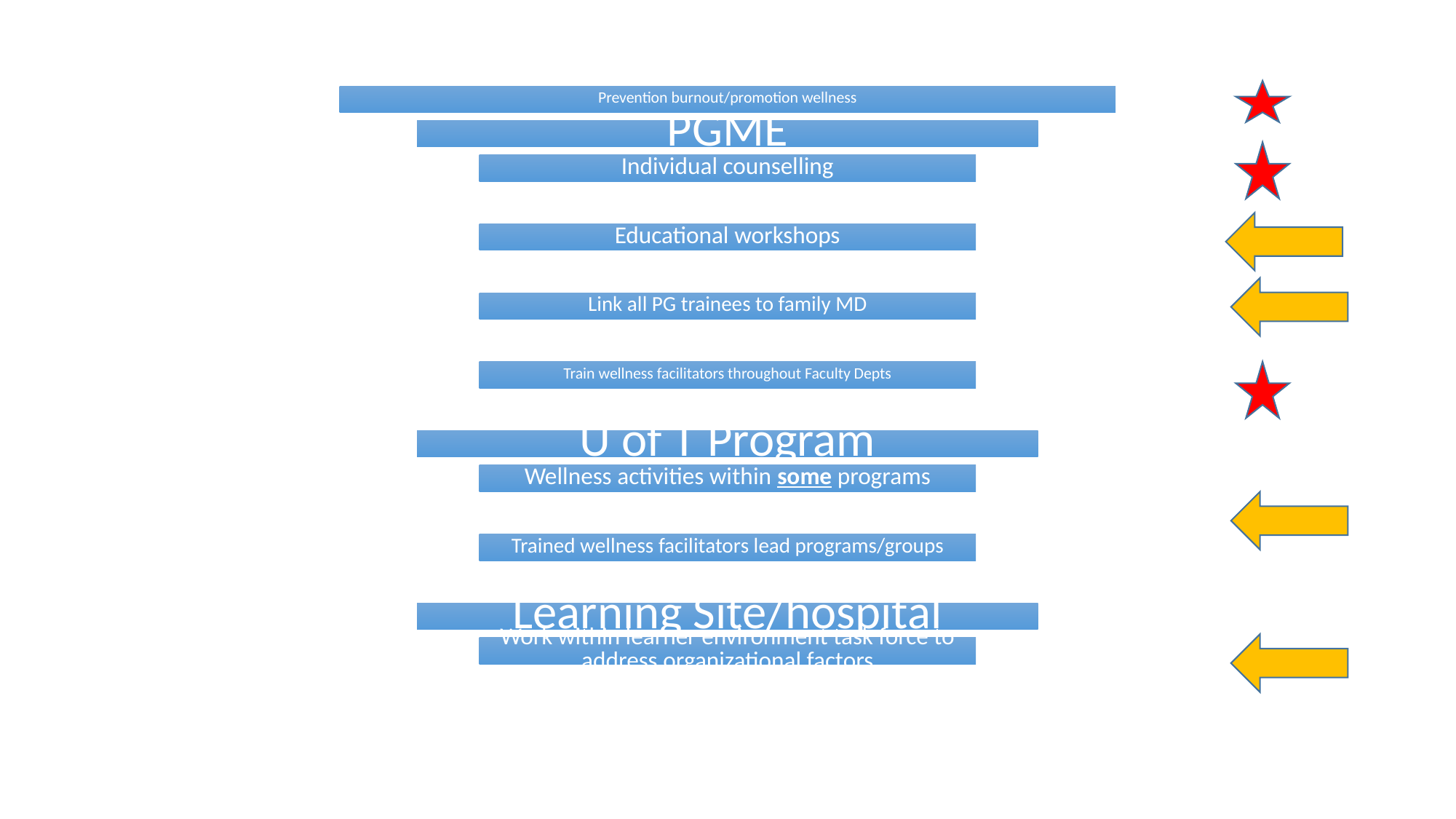

Prevention burnout/promotion wellness
PGME
U of T Program
Learning Site/hospital
Individual counselling
Educational workshops
Link all PG trainees to family MD
Train wellness facilitators throughout Faculty Depts
Wellness activities within some programs
Work within learner environment task force to address organizational factors
Trained wellness facilitators lead programs/groups